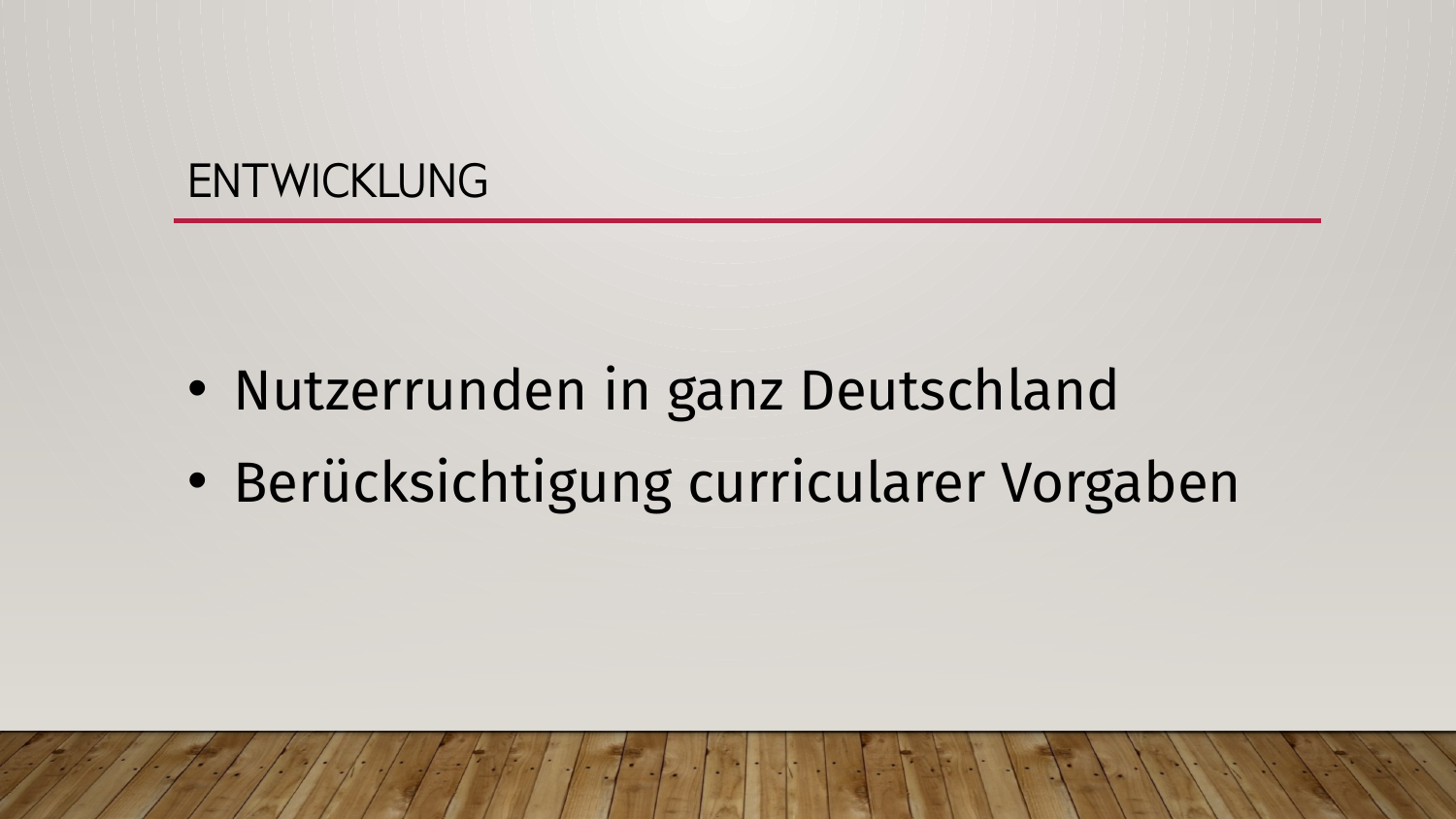

# Entwicklung
Nutzerrunden in ganz Deutschland
Berücksichtigung curricularer Vorgaben